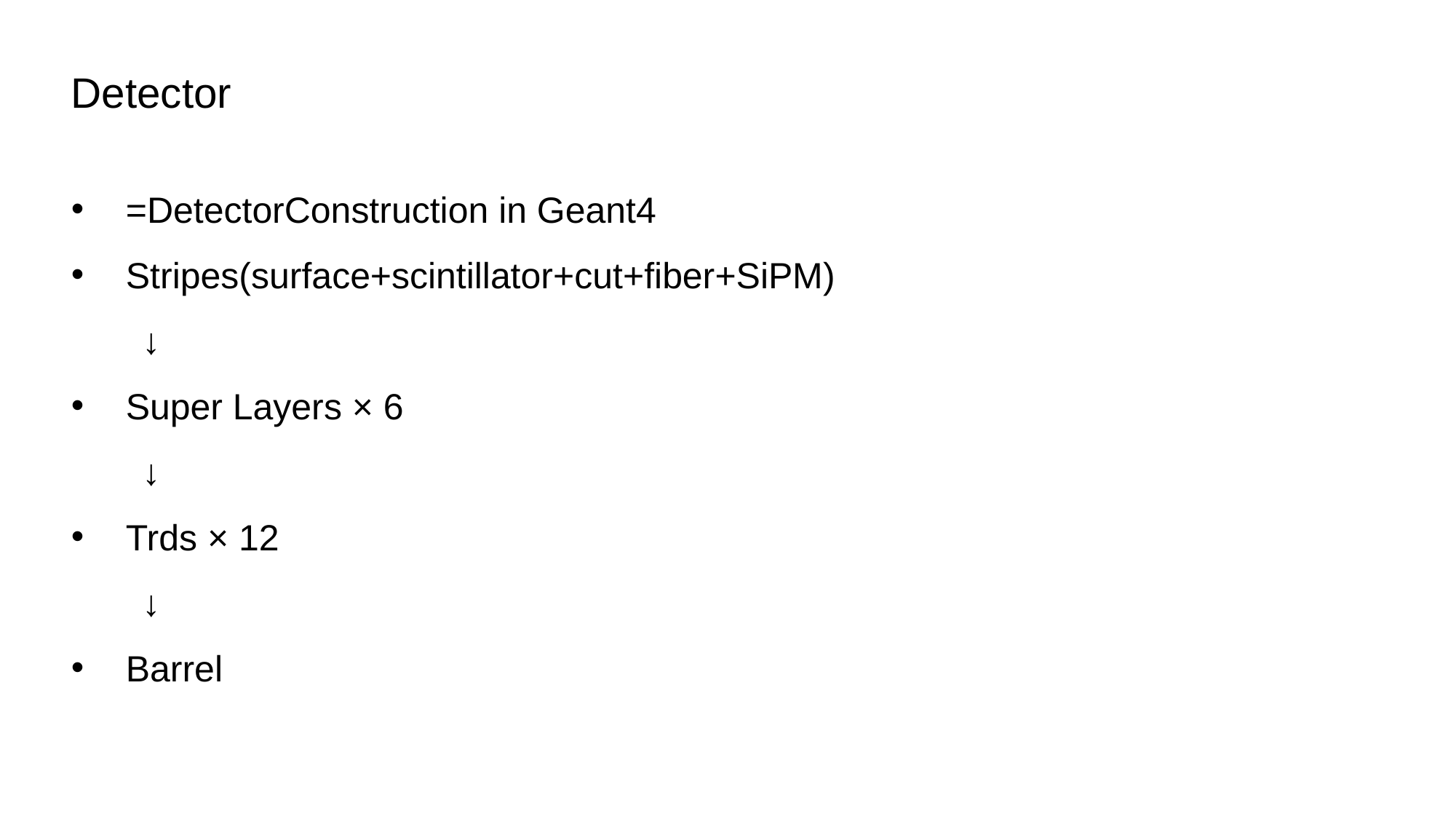

Detector
=DetectorConstruction in Geant4
Stripes(surface+scintillator+cut+fiber+SiPM)
       ↓
Super Layers × 6
       ↓
Trds × 12
       ↓
Barrel